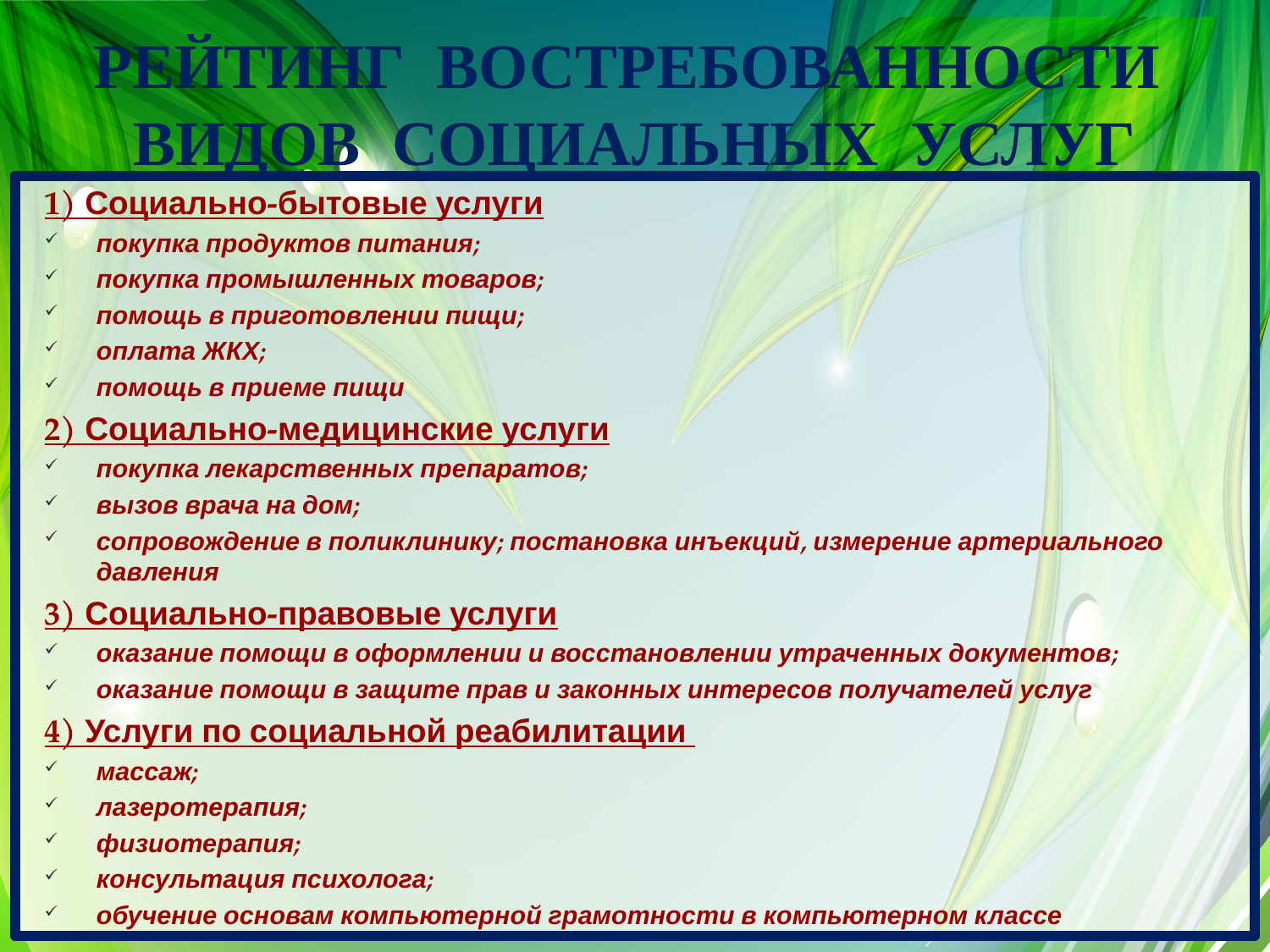

# РЕЙТИНГ  ВОСТРЕБОВАННОСТИ ВИДОВ  СОЦИАЛЬНЫХ  УСЛУГ
1) Социально-бытовые услуги
покупка продуктов питания;
покупка промышленных товаров;
помощь в приготовлении пищи;
оплата ЖКХ;
помощь в приеме пищи
2) Социально-медицинские услуги
покупка лекарственных препаратов;
вызов врача на дом;
сопровождение в поликлинику; постановка инъекций, измерение артериального давления
3) Социально-правовые услуги
оказание помощи в оформлении и восстановлении утраченных документов;
оказание помощи в защите прав и законных интересов получателей услуг
4) Услуги по социальной реабилитации
массаж;
лазеротерапия;
физиотерапия;
консультация психолога;
обучение основам компьютерной грамотности в компьютерном классе